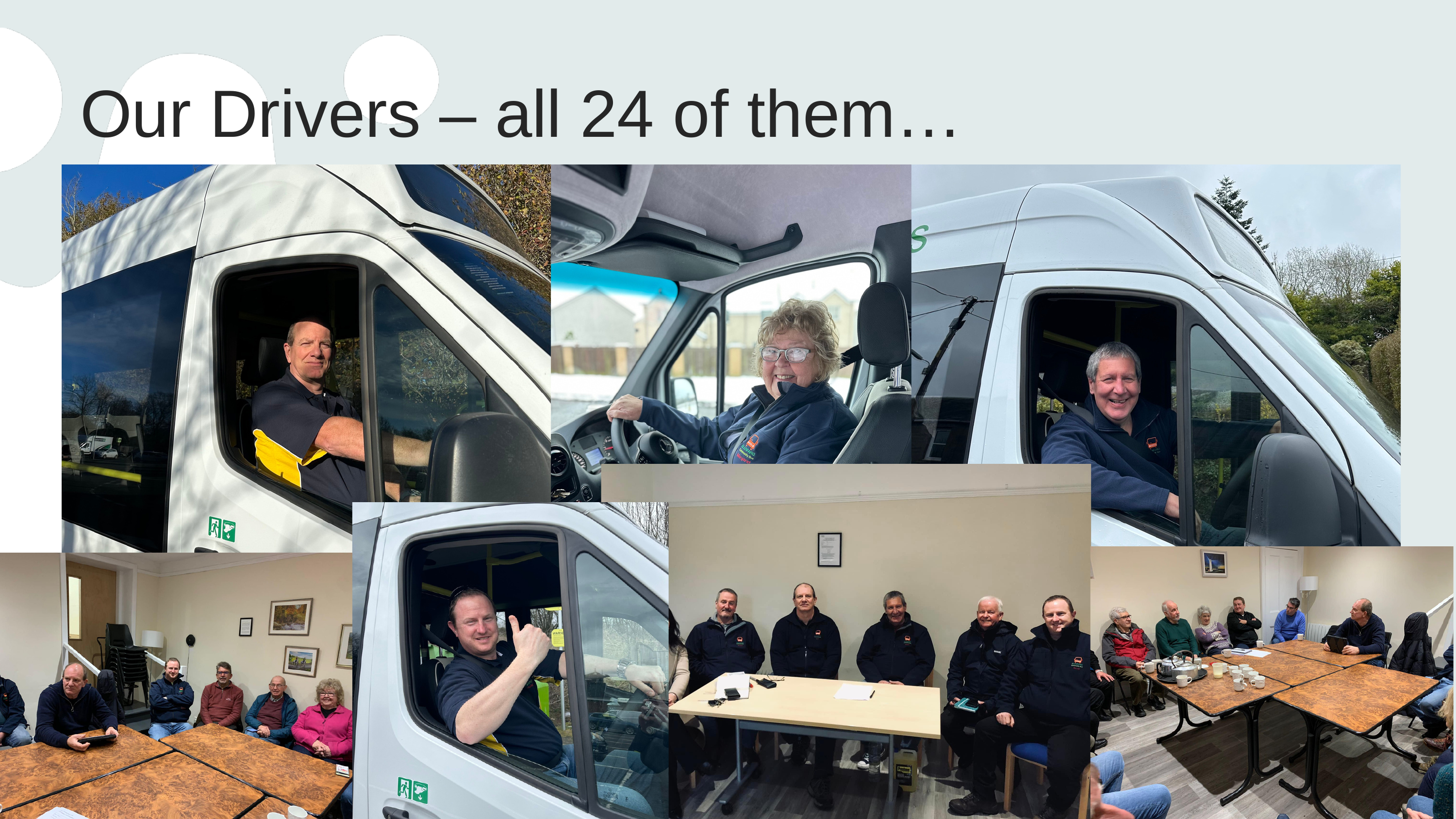

Our Drivers – all 24 of them…